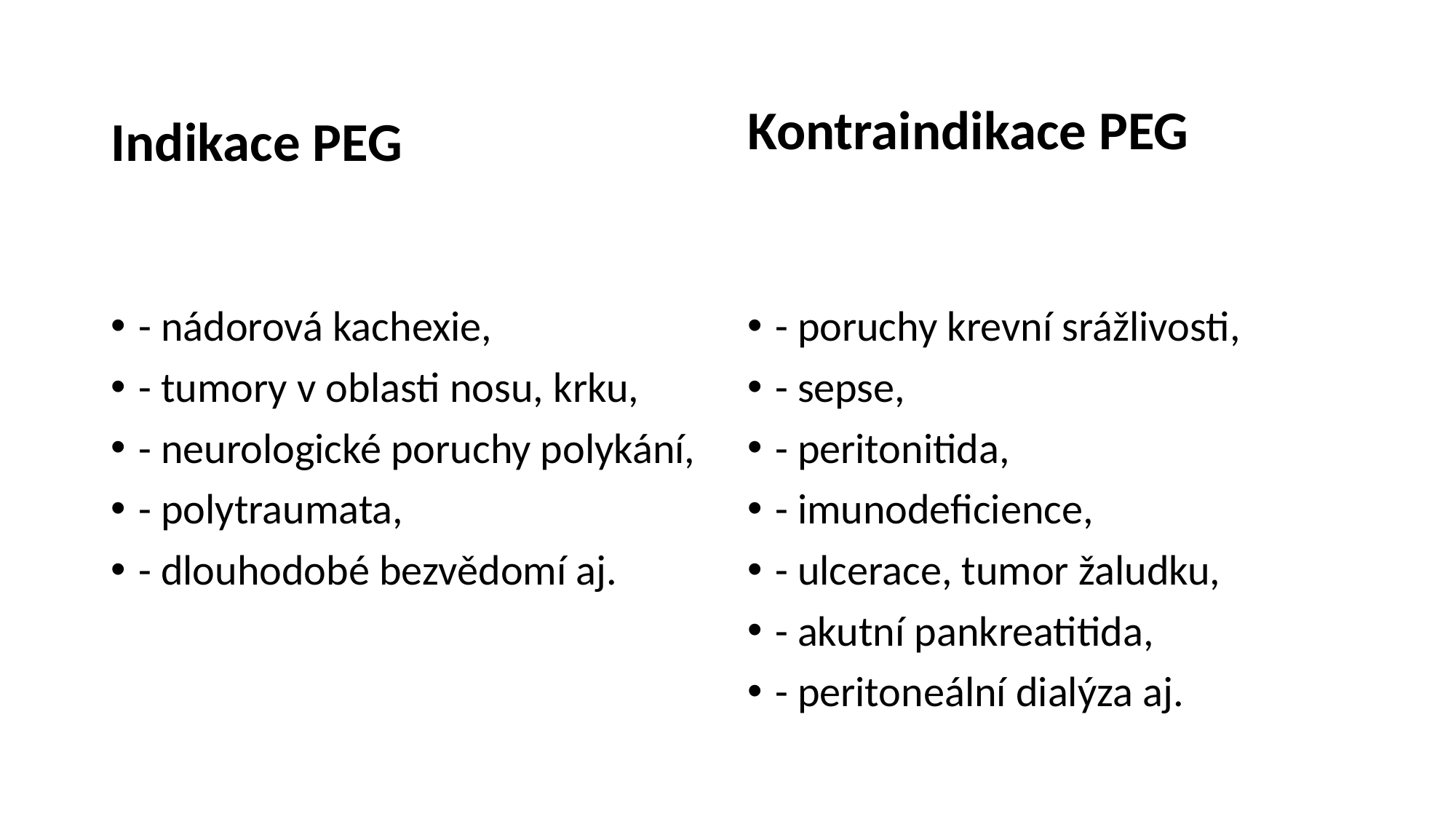

#
Indikace PEG
Kontraindikace PEG

- nádorová kachexie,
- tumory v oblasti nosu, krku,
- neurologické poruchy polykání,
- polytraumata,
- dlouhodobé bezvědomí aj.

- poruchy krevní srážlivosti,
- sepse,
- peritonitida,
- imunodeficience,
- ulcerace, tumor žaludku,
- akutní pankreatitida,
- peritoneální dialýza aj.